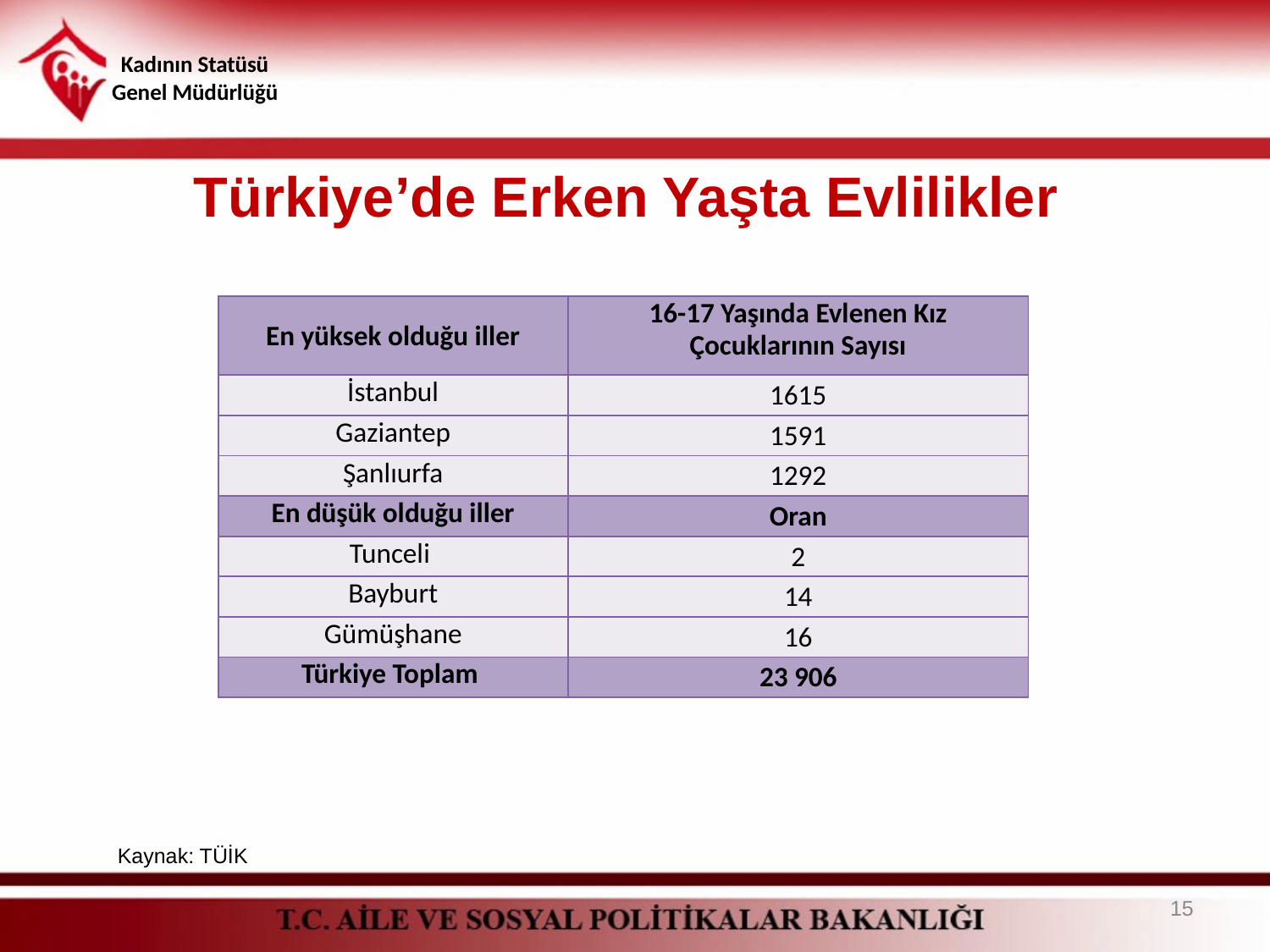

# Türkiye’de Erken Yaşta Evlilikler

| En yüksek olduğu iller | 16-17 Yaşında Evlenen Kız Çocuklarının Sayısı |
| --- | --- |
| İstanbul | 1615 |
| Gaziantep | 1591 |
| Şanlıurfa | 1292 |
| En düşük olduğu iller | Oran |
| Tunceli | 2 |
| Bayburt | 14 |
| Gümüşhane | 16 |
| Türkiye Toplam | 23 906 |

Kaynak: TÜİK
15